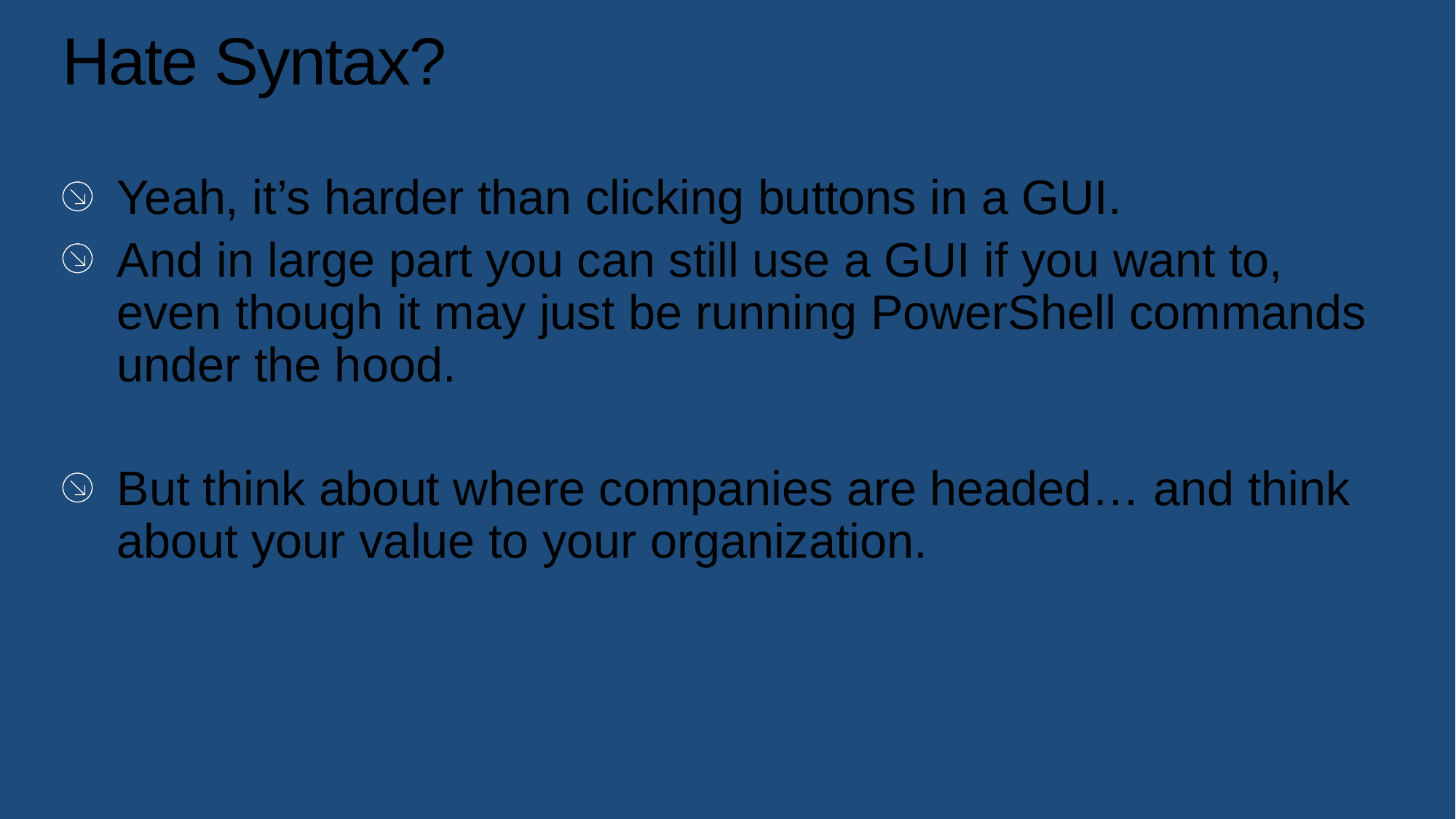

# Hate Syntax?
Yeah, it’s harder than clicking buttons in a GUI.
And in large part you can still use a GUI if you want to, even though it may just be running PowerShell commands under the hood.

But think about where companies are headed… and think about your value to your organization.